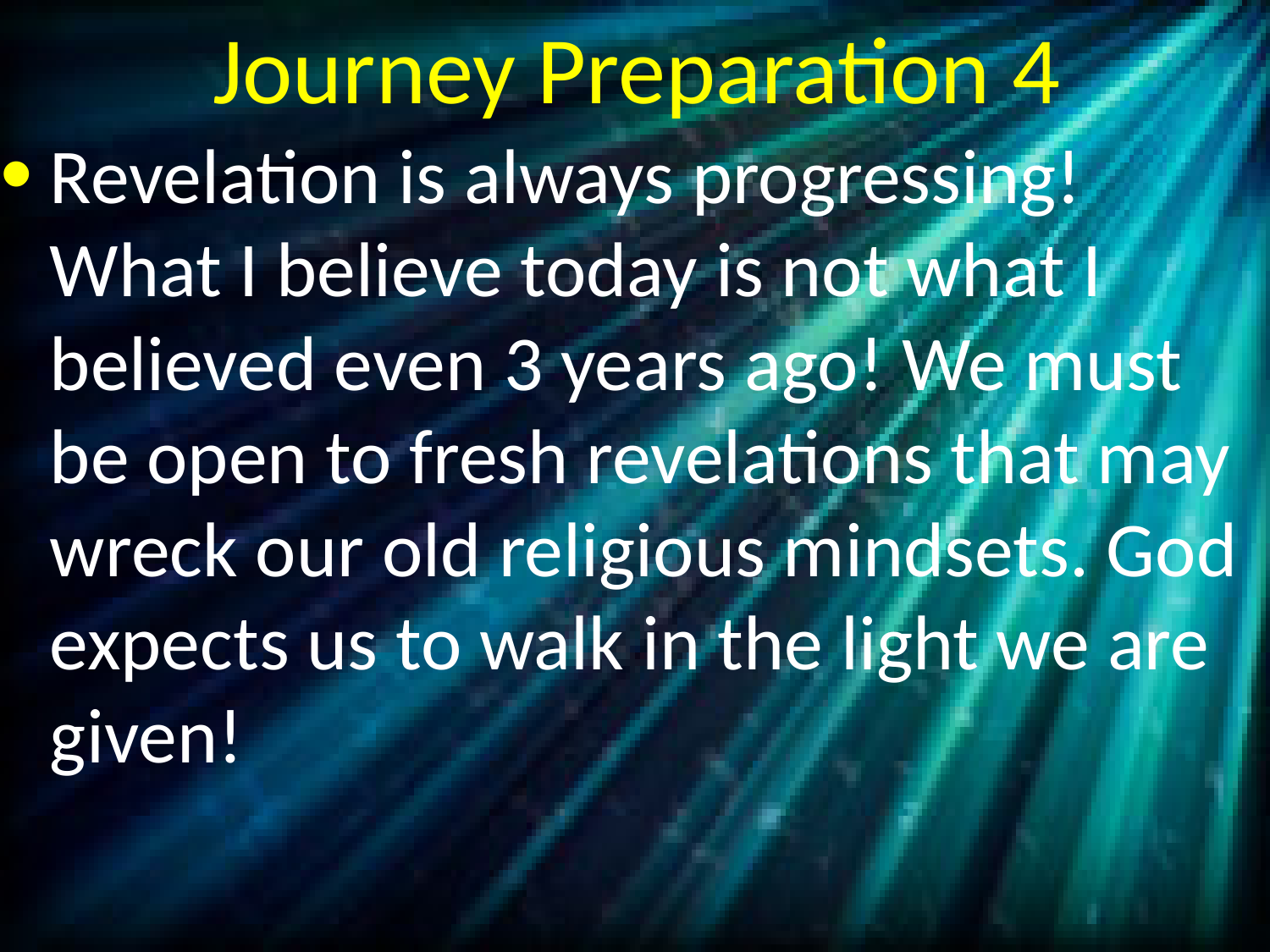

# Journey Preparation 4
Revelation is always progressing! What I believe today is not what I believed even 3 years ago! We must be open to fresh revelations that may wreck our old religious mindsets. God expects us to walk in the light we are given!